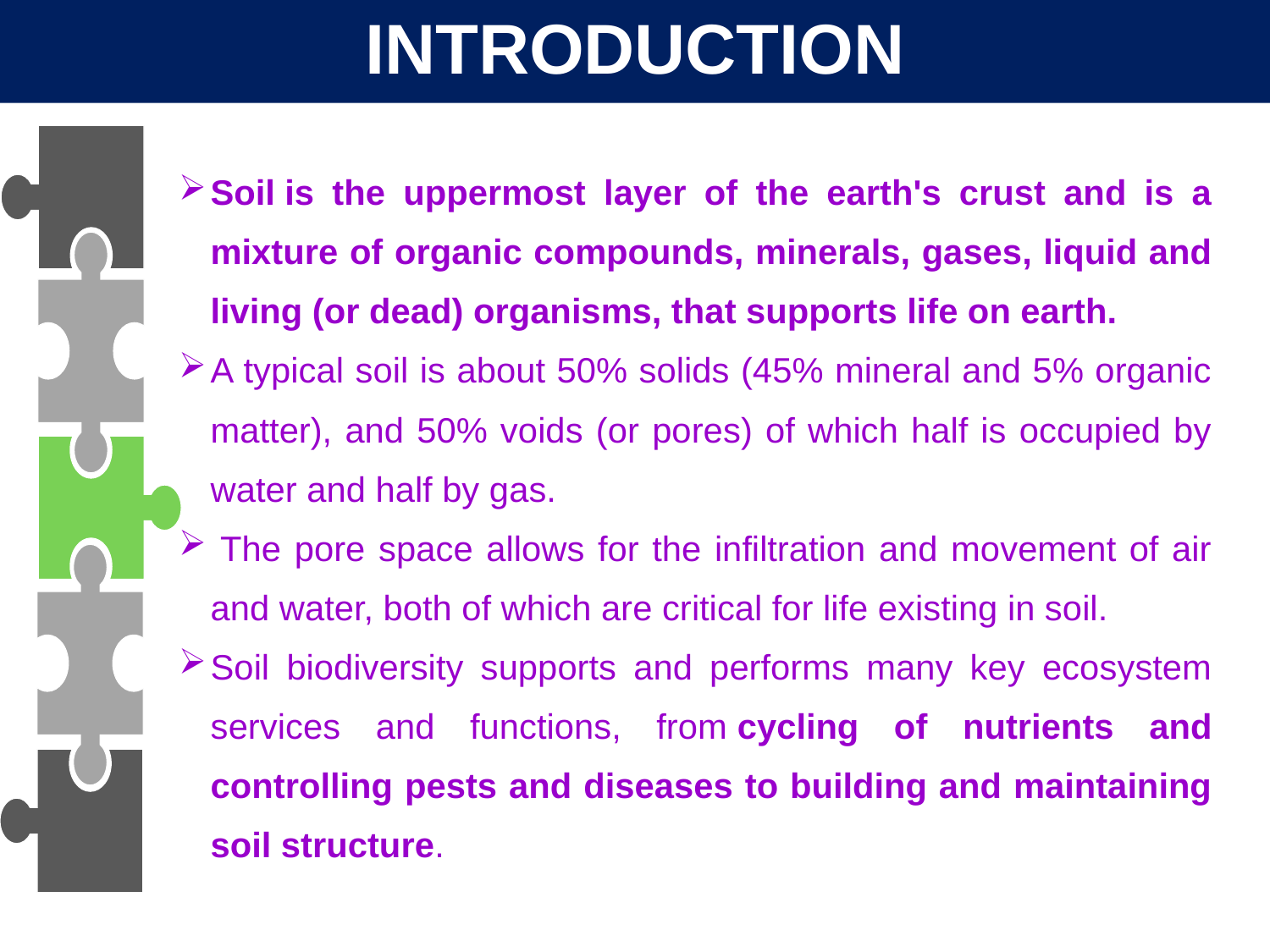

# INTRODUCTION

Soil is the uppermost layer of the earth's crust and is a mixture of organic compounds, minerals, gases, liquid and living (or dead) organisms, that supports life on earth.
A typical soil is about 50% solids (45% mineral and 5% organic matter), and 50% voids (or pores) of which half is occupied by water and half by gas.
 The pore space allows for the infiltration and movement of air and water, both of which are critical for life existing in soil.
Soil biodiversity supports and performs many key ecosystem services and functions, from cycling of nutrients and controlling pests and diseases to building and maintaining soil structure.